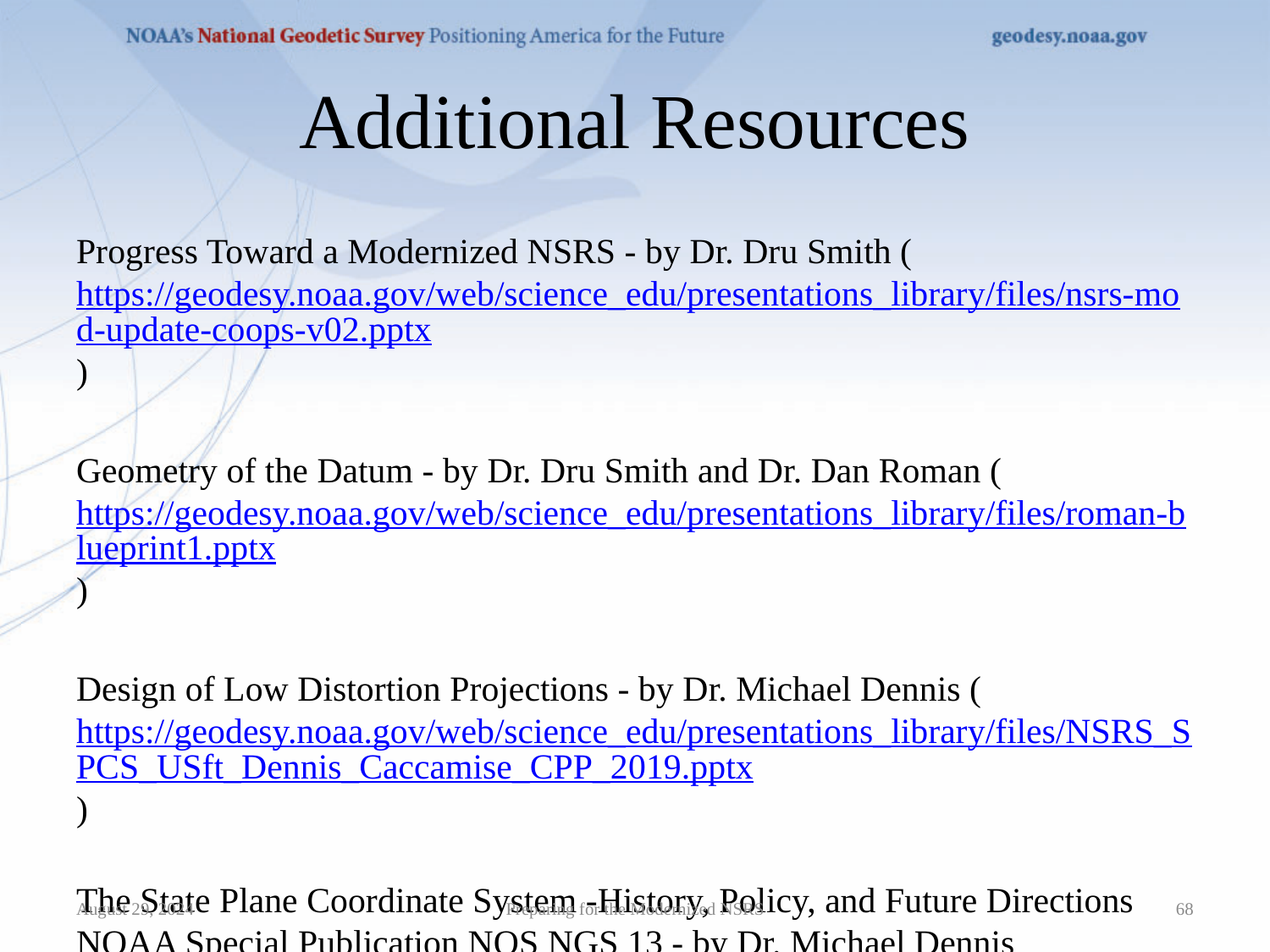

# Additional Resources
Progress Toward a Modernized NSRS - by Dr. Dru Smith (https://geodesy.noaa.gov/web/science_edu/presentations_library/files/nsrs-mod-update-coops-v02.pptx)

Geometry of the Datum - by Dr. Dru Smith and Dr. Dan Roman (https://geodesy.noaa.gov/web/science_edu/presentations_library/files/roman-blueprint1.pptx)

Design of Low Distortion Projections - by Dr. Michael Dennis (https://geodesy.noaa.gov/web/science_edu/presentations_library/files/NSRS_SPCS_USft_Dennis_Caccamise_CPP_2019.pptx)

The State Plane Coordinate System -History, Policy, and Future Directions
NOAA Special Publication NOS NGS 13 - by Dr. Michael Dennis
(https://geodesy.noaa.gov/library/pdfs/SP_NOS_NGS_13.pdf)
Preparing for the Modernized NSRS
August 29, 2024
68